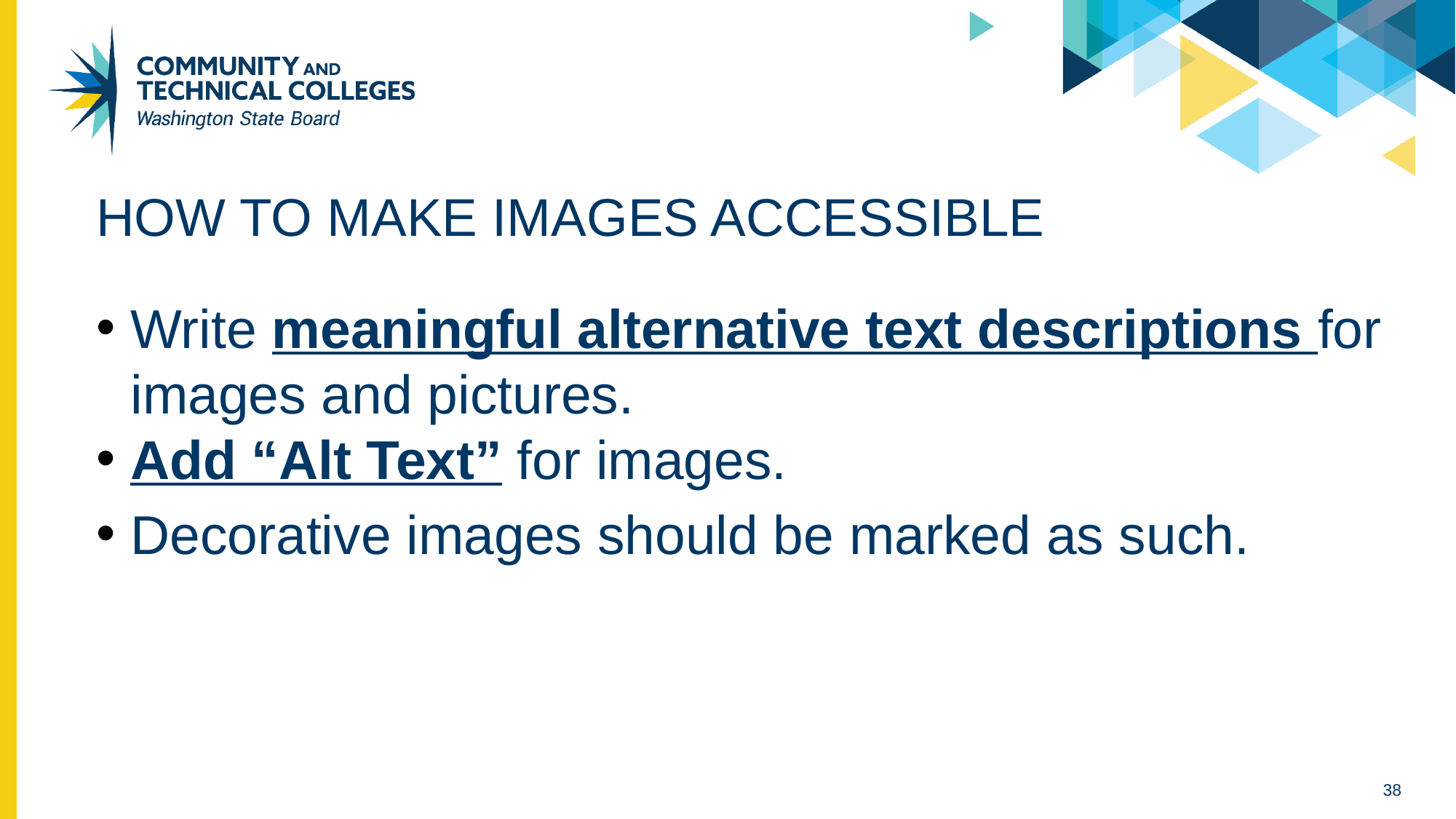

# HOW TO MAKE IMAGES ACCESSIBLE
Write meaningful alternative text descriptions for images and pictures.
Add “Alt Text” for images.
Decorative images should be marked as such.
38